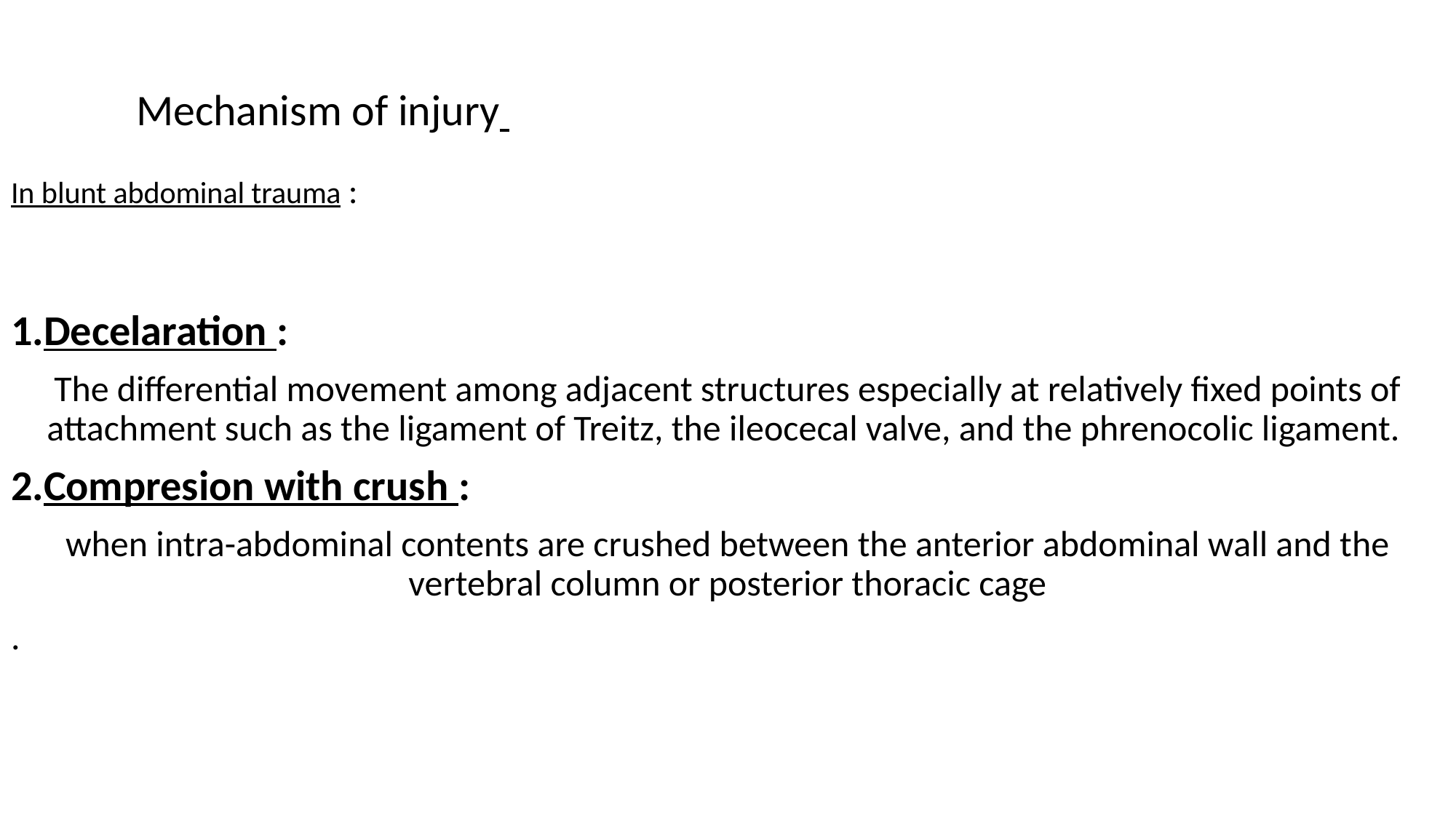

# Mechanism of injury In blunt abdominal trauma :

1.Decelaration :
The differential movement among adjacent structures especially at relatively fixed points of attachment such as the ligament of Treitz, the ileocecal valve, and the phrenocolic ligament.
2.Compresion with crush :
when intra-abdominal contents are crushed between the anterior abdominal wall and the vertebral column or posterior thoracic cage
.